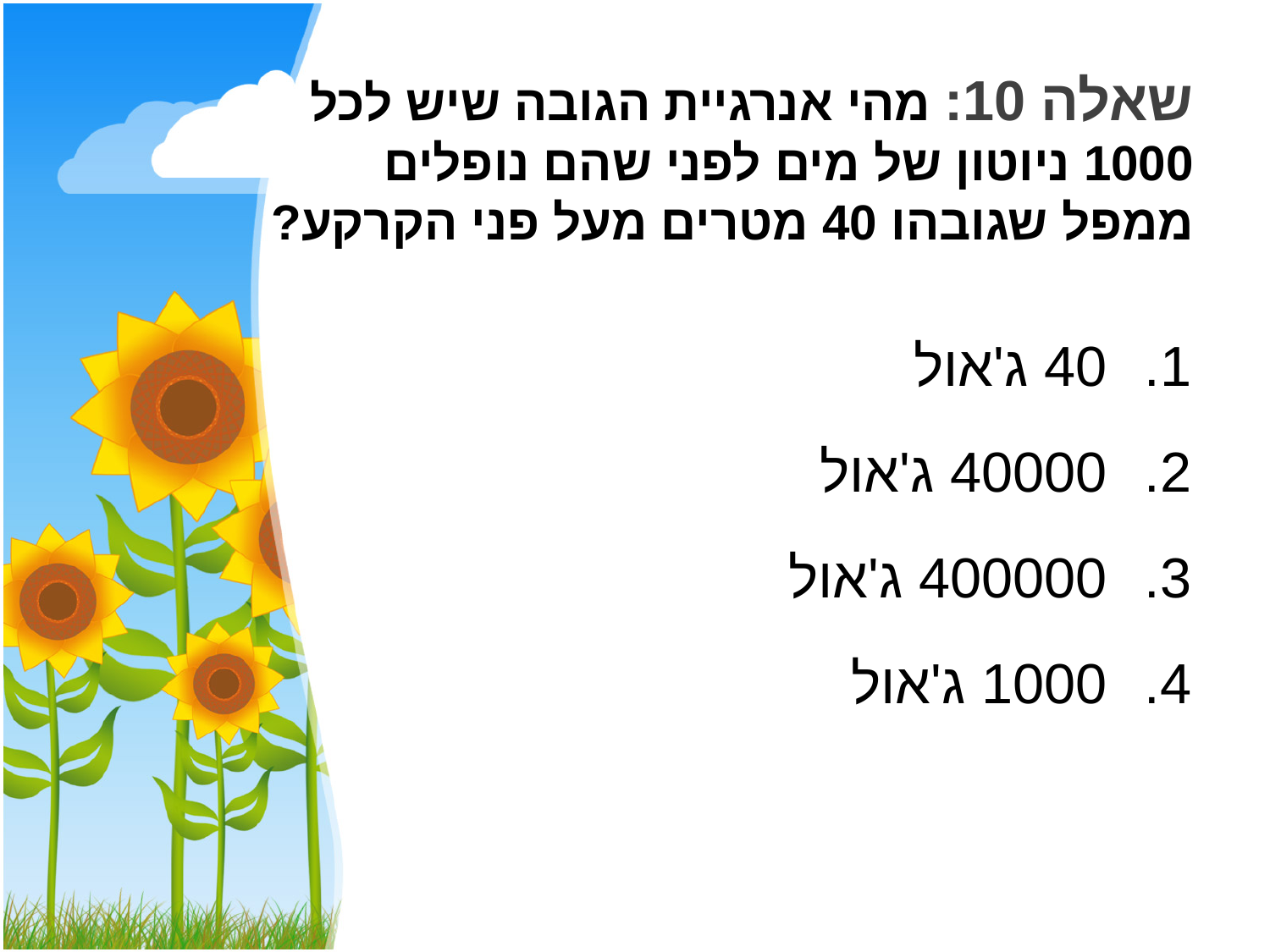

שאלה 10: מהי אנרגיית הגובה שיש לכל 1000 ניוטון של מים לפני שהם נופלים ממפל שגובהו 40 מטרים מעל פני הקרקע?
40 ג'אול
40000 ג'אול
400000 ג'אול
1000 ג'אול